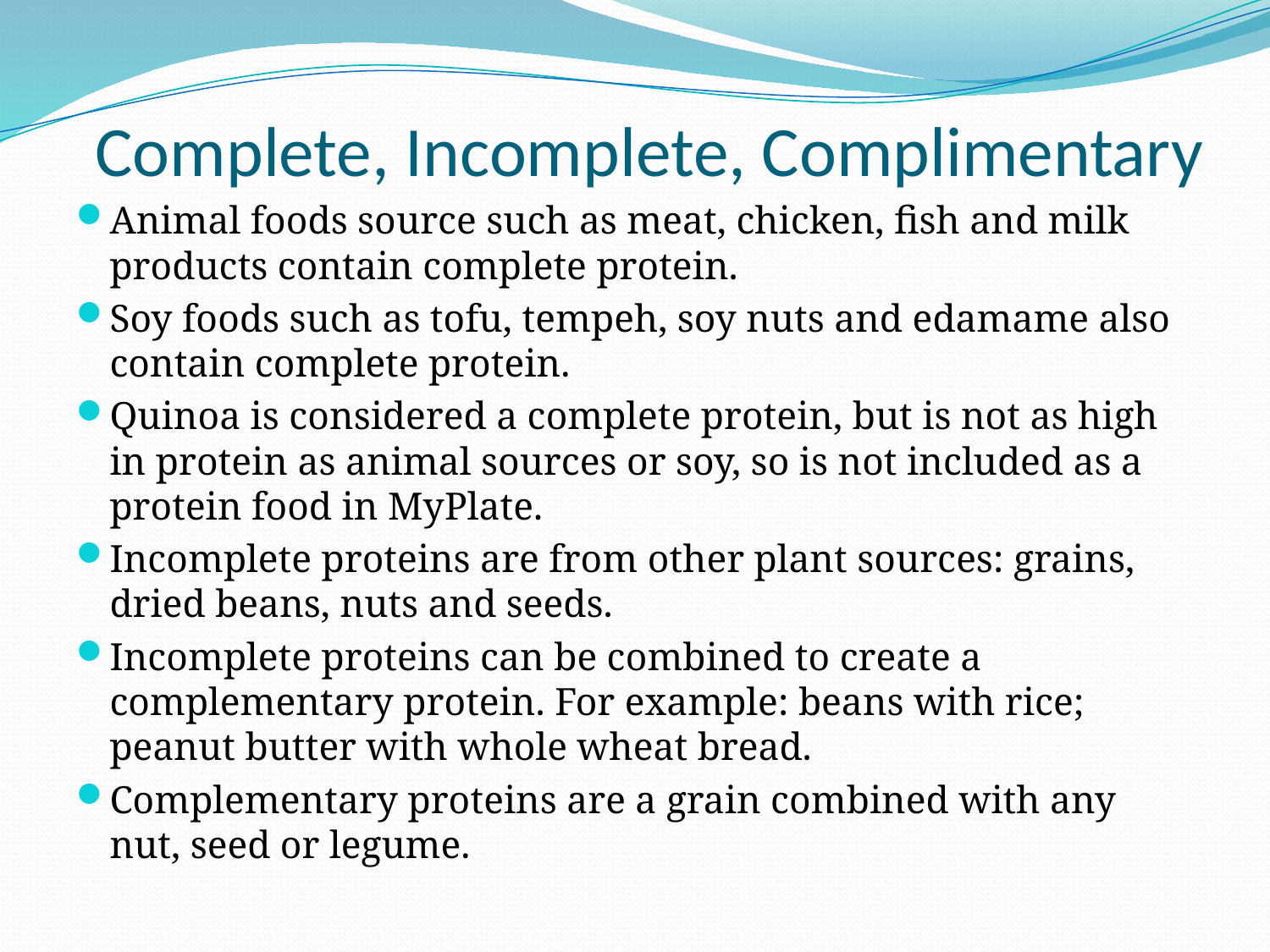

# Complete, Incomplete, Complimentary
Animal foods source such as meat, chicken, fish and milk products contain complete protein.
Soy foods such as tofu, tempeh, soy nuts and edamame also contain complete protein.
Quinoa is considered a complete protein, but is not as high in protein as animal sources or soy, so is not included as a protein food in MyPlate.
Incomplete proteins are from other plant sources: grains, dried beans, nuts and seeds.
Incomplete proteins can be combined to create a complementary protein. For example: beans with rice; peanut butter with whole wheat bread.
Complementary proteins are a grain combined with any nut, seed or legume.